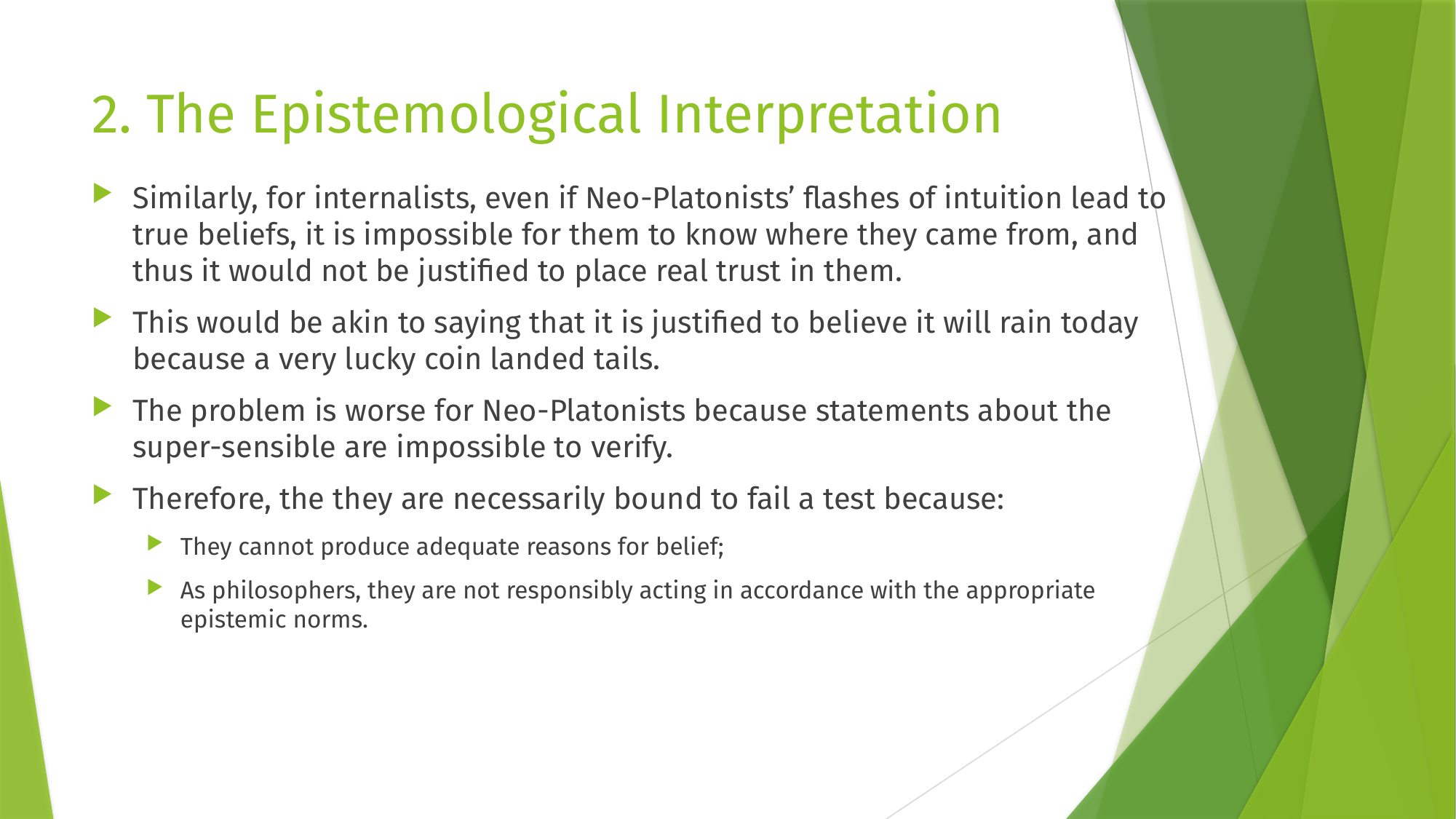

# 2. The Epistemological Interpretation
Similarly, for internalists, even if Neo-Platonists’ flashes of intuition lead to true beliefs, it is impossible for them to know where they came from, and thus it would not be justified to place real trust in them.
This would be akin to saying that it is justified to believe it will rain today because a very lucky coin landed tails.
The problem is worse for Neo-Platonists because statements about the super-sensible are impossible to verify.
Therefore, the they are necessarily bound to fail a test because:
They cannot produce adequate reasons for belief;
As philosophers, they are not responsibly acting in accordance with the appropriate epistemic norms.